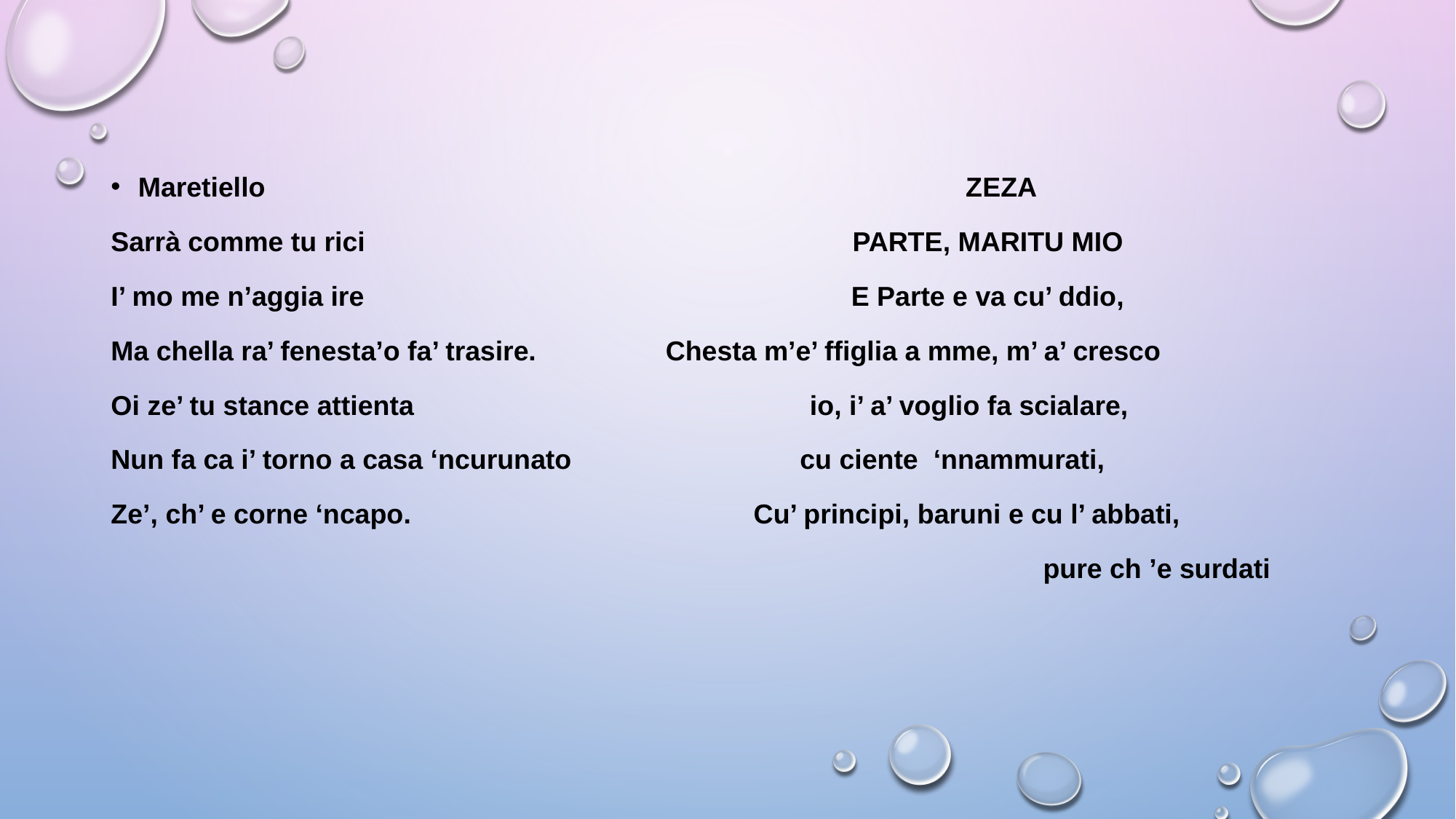

Maretiello                                                                                            ZEZA
Sarrà comme tu rici                                                                PARTE, MARITU MIO
I’ mo me n’aggia ire                                                                E Parte e va cu’ ddio,
Ma chella ra’ fenesta’o fa’ trasire.                 Chesta m’e’ ffiglia a mme, m’ a’ cresco
Oi ze’ tu stance attienta                                                    io, i’ a’ voglio fa scialare,
Nun fa ca i’ torno a casa ‘ncurunato                              cu ciente  ‘nnammurati,
Ze’, ch’ e corne ‘ncapo.                                             Cu’ principi, baruni e cu l’ abbati,
                                                                                                                          pure ch ’e surdati